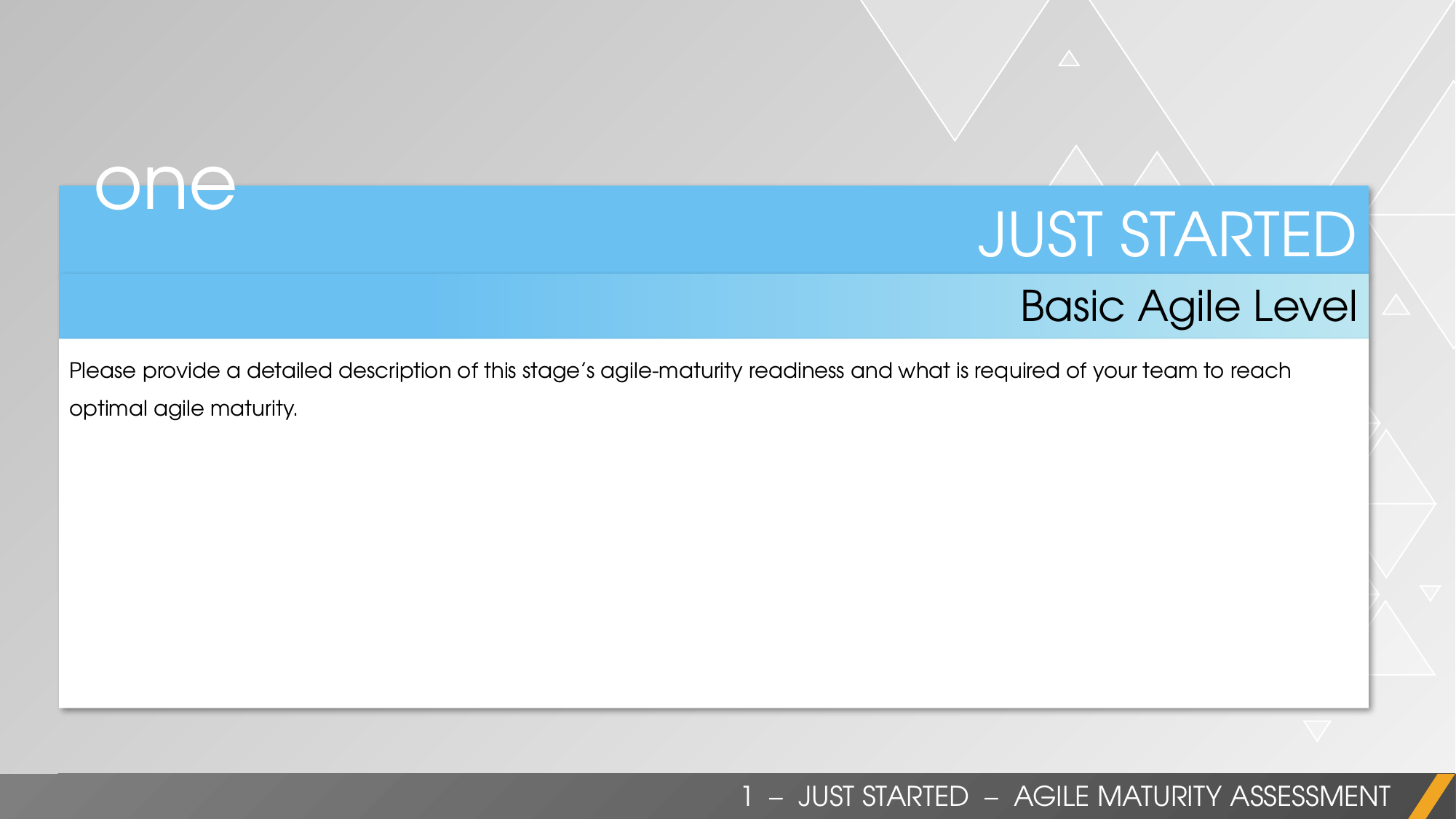

one
JUST STARTED
Basic Agile Level
Please provide a detailed description of this stage’s agile-maturity readiness and what is required of your team to reach optimal agile maturity.
1  –  JUST STARTED  –  AGILE MATURITY ASSESSMENT